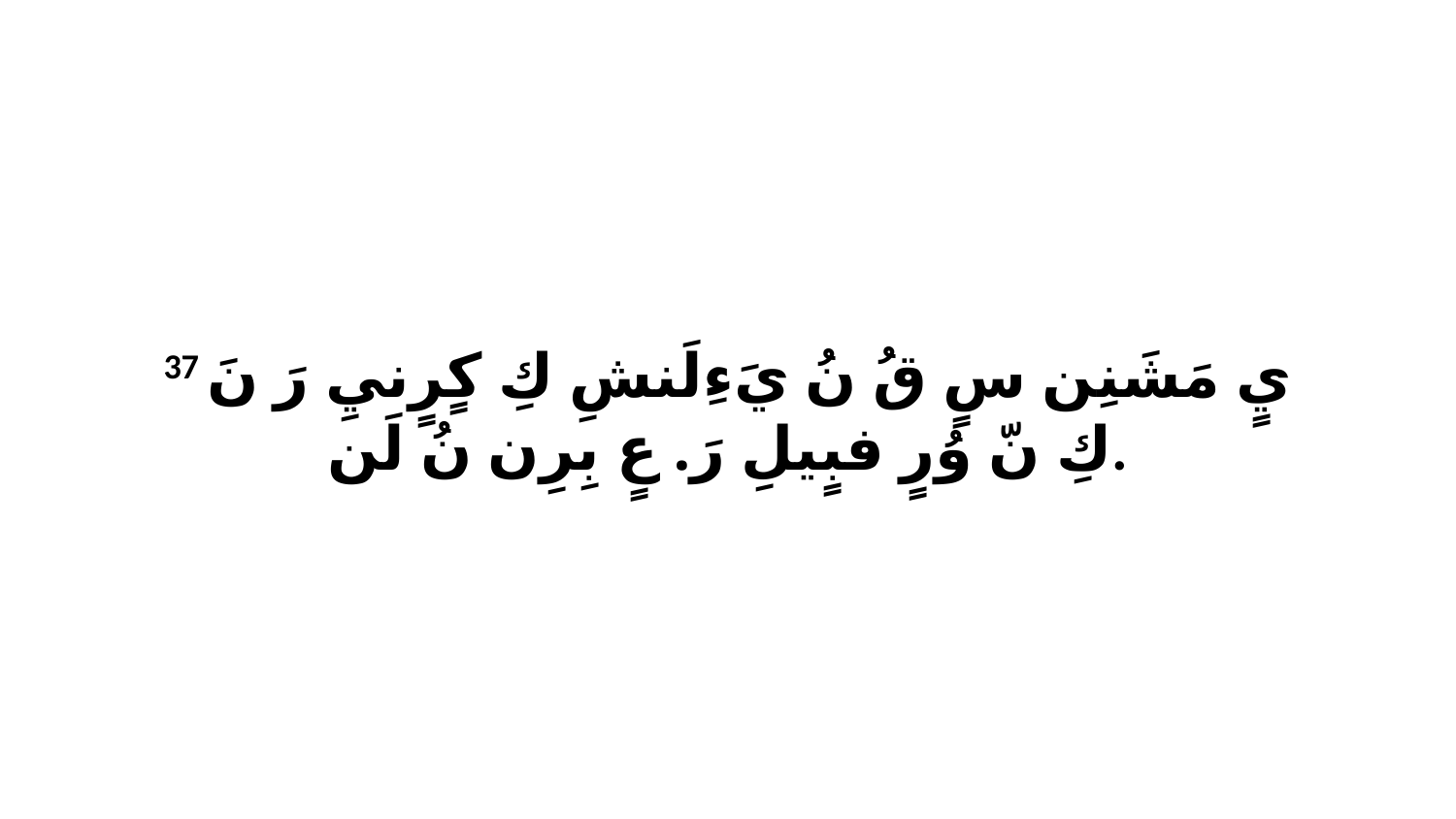

37 يٍ مَشَنِن سٍ قُ نُ يَءِلَنشِ كِ كٍرٍنيِ رَ نَ كِ نّ وُرٍ فبٍيلِ رَ. عٍ بِرِن نُ لَن.